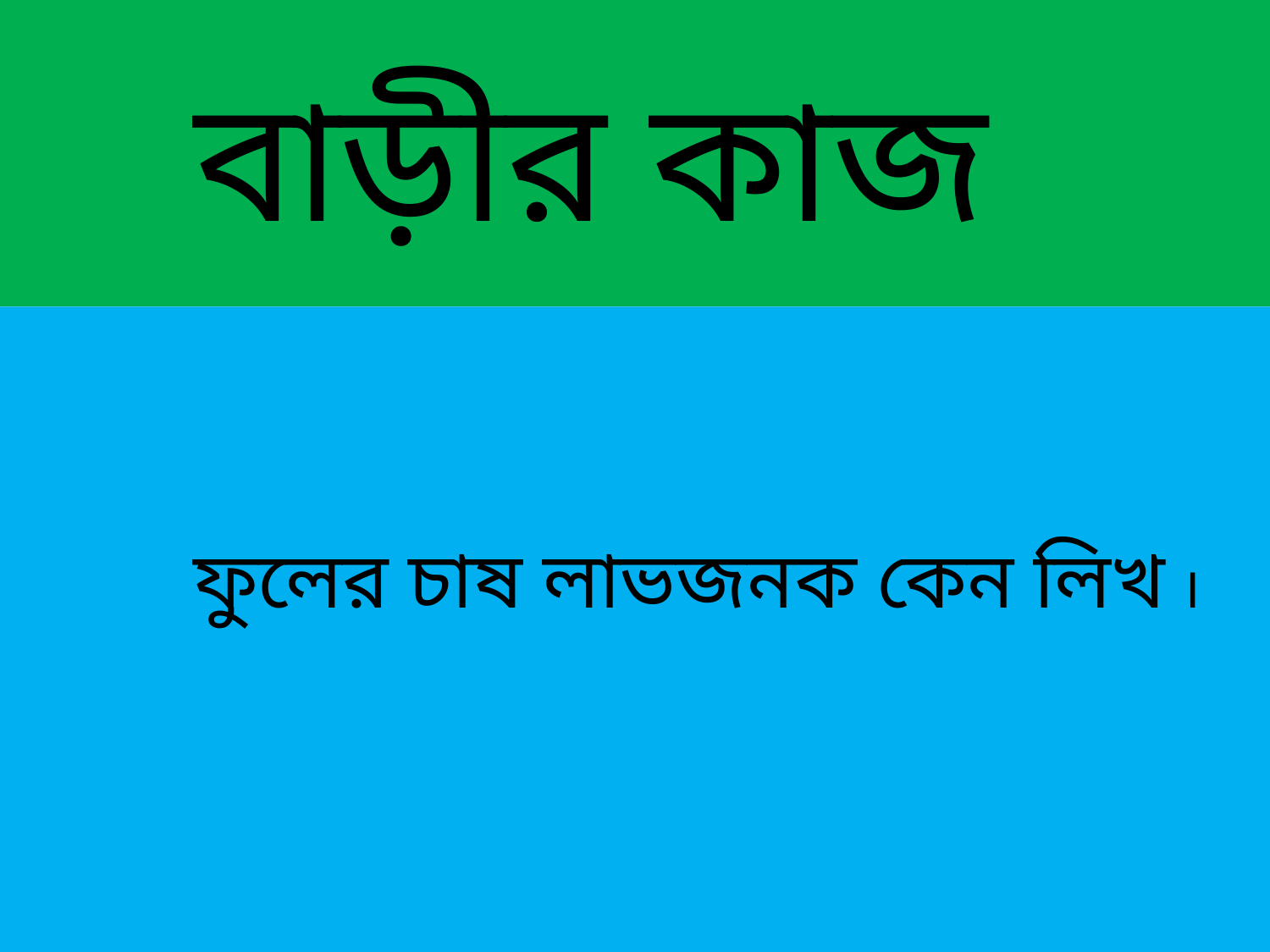

বাড়ীর কাজ

         ফুলের চাষ লাভজনক কেন লিখ ।